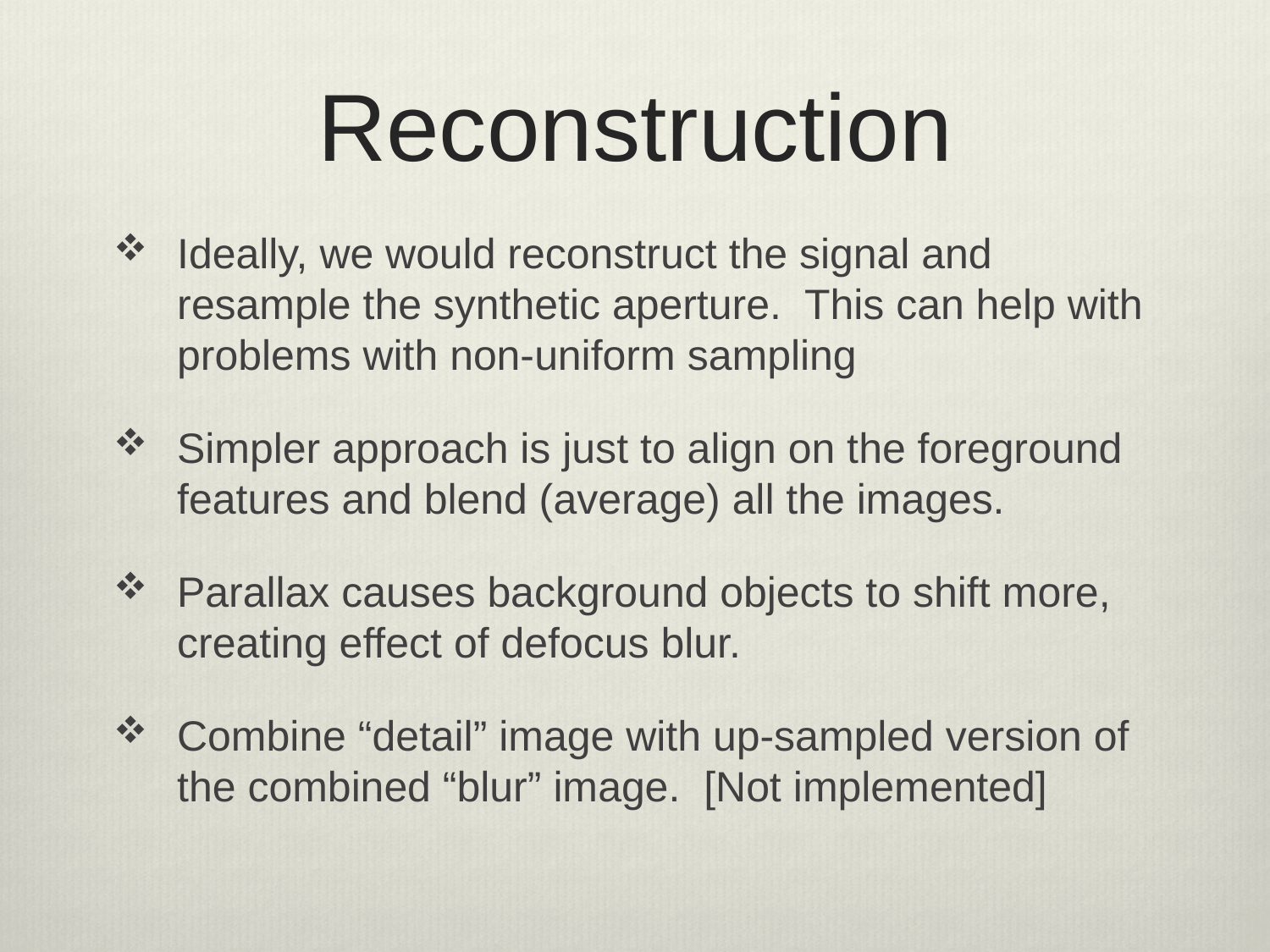

# Reconstruction
Ideally, we would reconstruct the signal and resample the synthetic aperture.  This can help with problems with non-uniform sampling
Simpler approach is just to align on the foreground features and blend (average) all the images.
Parallax causes background objects to shift more, creating effect of defocus blur.
Combine “detail” image with up-sampled version of the combined “blur” image.  [Not implemented]